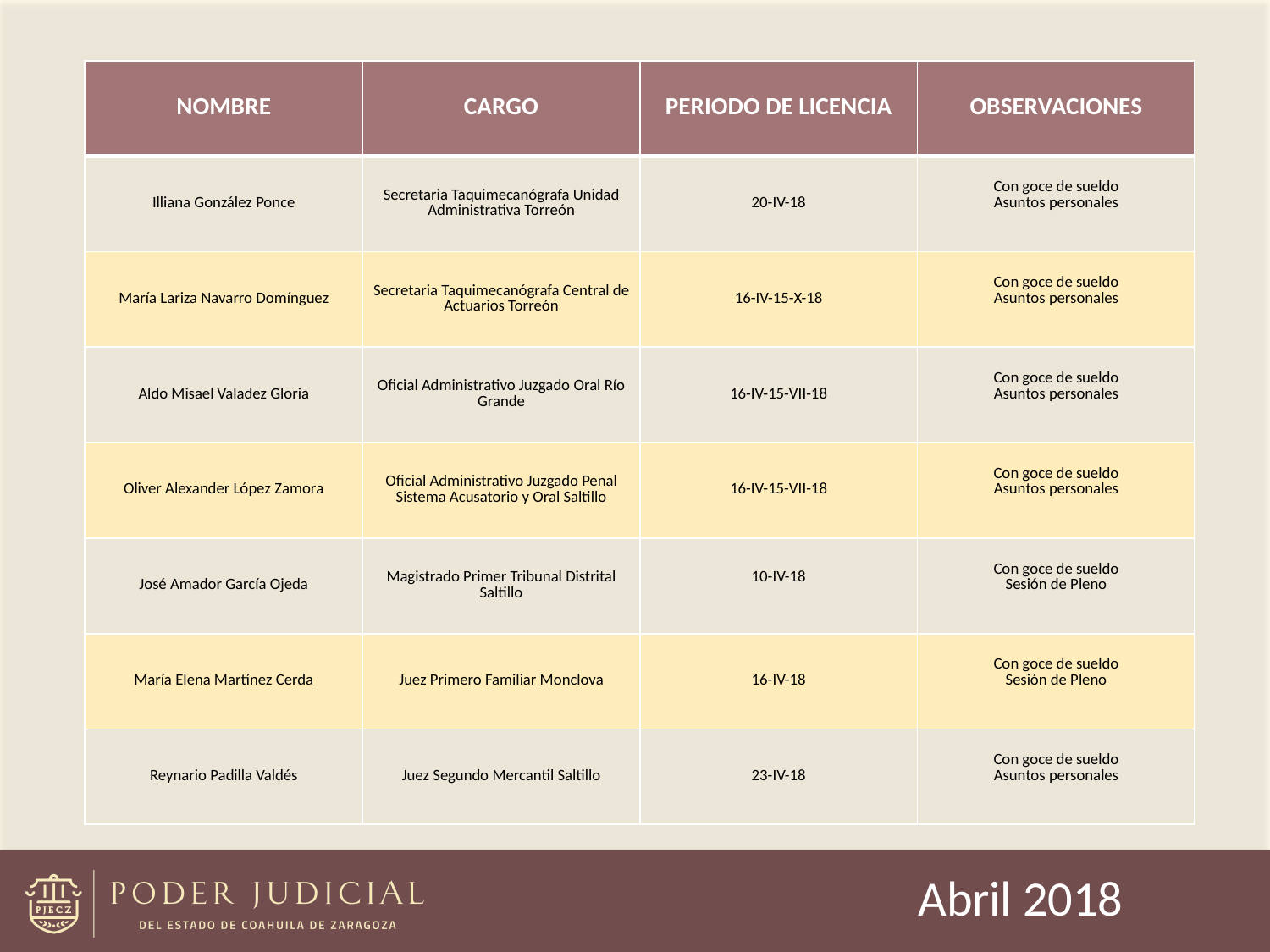

| NOMBRE | CARGO | PERIODO DE LICENCIA | OBSERVACIONES |
| --- | --- | --- | --- |
| Illiana González Ponce | Secretaria Taquimecanógrafa Unidad Administrativa Torreón | 20-IV-18 | Con goce de sueldo Asuntos personales |
| María Lariza Navarro Domínguez | Secretaria Taquimecanógrafa Central de Actuarios Torreón | 16-IV-15-X-18 | Con goce de sueldo Asuntos personales |
| Aldo Misael Valadez Gloria | Oficial Administrativo Juzgado Oral Río Grande | 16-IV-15-VII-18 | Con goce de sueldo Asuntos personales |
| Oliver Alexander López Zamora | Oficial Administrativo Juzgado Penal Sistema Acusatorio y Oral Saltillo | 16-IV-15-VII-18 | Con goce de sueldo Asuntos personales |
| José Amador García Ojeda | Magistrado Primer Tribunal Distrital Saltillo | 10-IV-18 | Con goce de sueldo Sesión de Pleno |
| María Elena Martínez Cerda | Juez Primero Familiar Monclova | 16-IV-18 | Con goce de sueldo Sesión de Pleno |
| Reynario Padilla Valdés | Juez Segundo Mercantil Saltillo | 23-IV-18 | Con goce de sueldo Asuntos personales |
Abril 2018